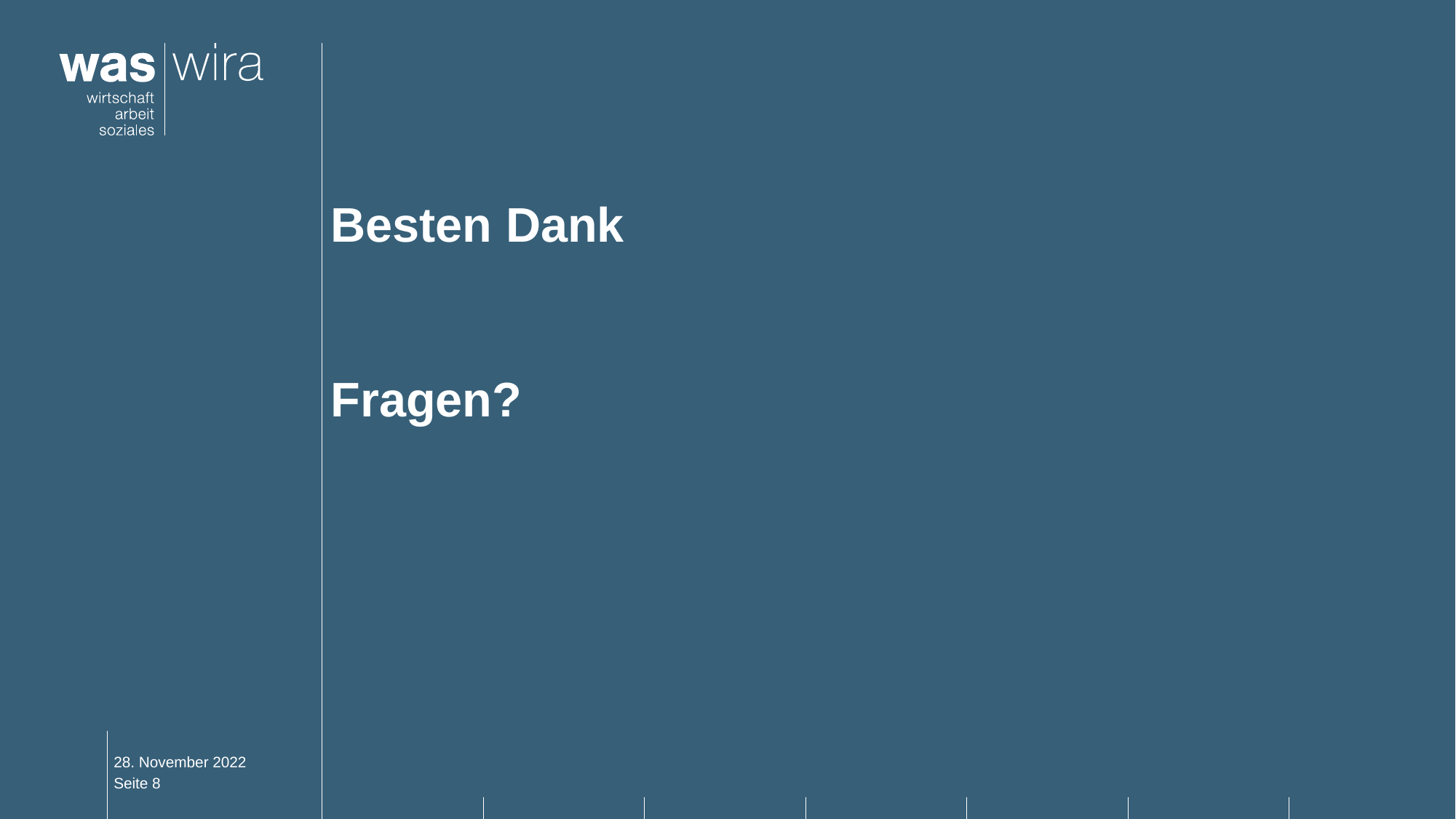

Besten Dank

Fragen?

28. November 2022
Seite 8